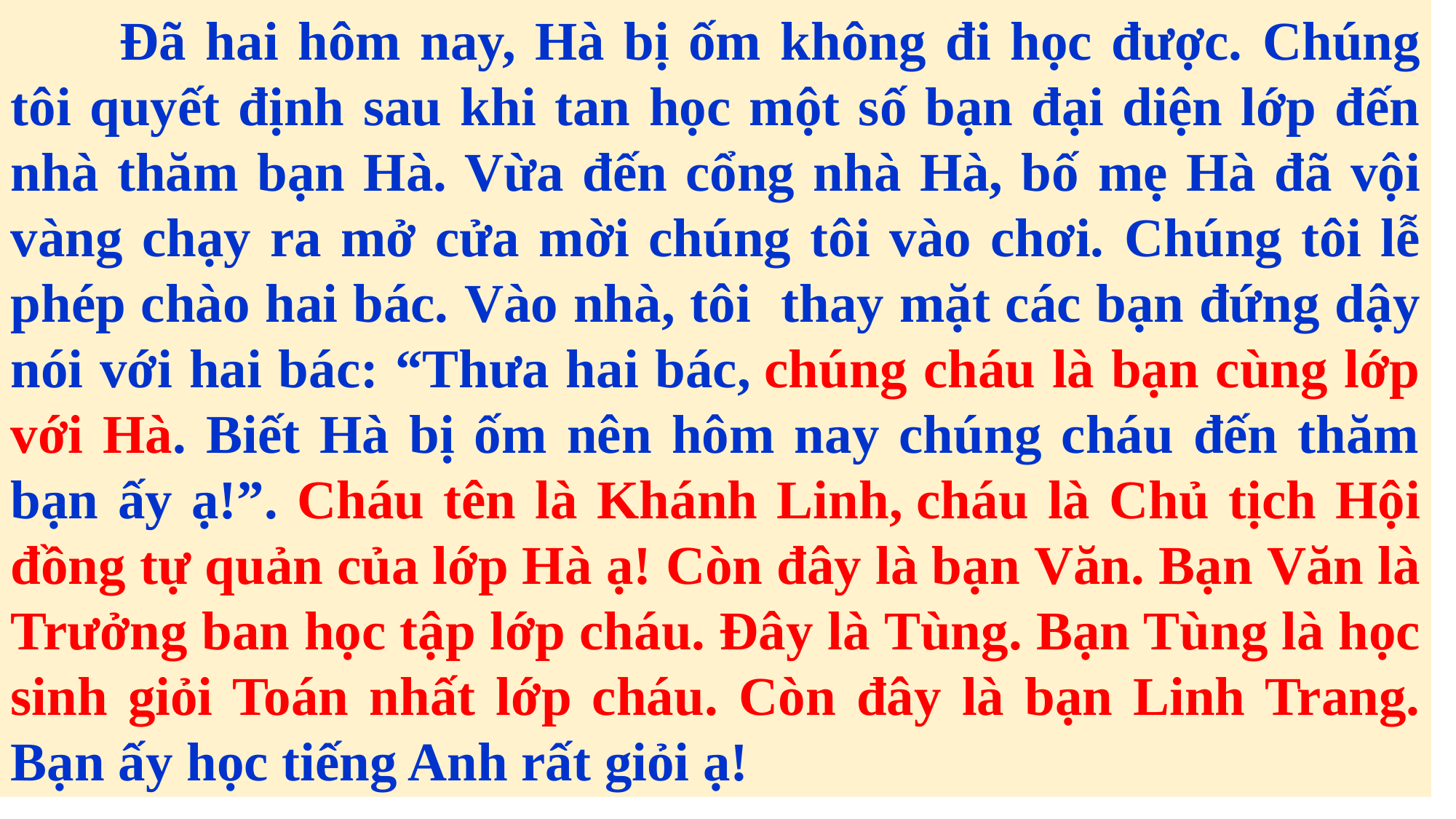

Đã hai hôm nay, Hà bị ốm không đi học được. Chúng tôi quyết định sau khi tan học một số bạn đại diện lớp đến nhà thăm bạn Hà. Vừa đến cổng nhà Hà, bố mẹ Hà đã vội vàng chạy ra mở cửa mời chúng tôi vào chơi. Chúng tôi lễ phép chào hai bác. Vào nhà, tôi  thay mặt các bạn đứng dậy nói với hai bác: “Thưa hai bác, chúng cháu là bạn cùng lớp với Hà. Biết Hà bị ốm nên hôm nay chúng cháu đến thăm bạn ấy ạ!”. Cháu tên là Khánh Linh, cháu là Chủ tịch Hội đồng tự quản của lớp Hà ạ! Còn đây là bạn Văn. Bạn Văn là Trưởng ban học tập lớp cháu. Đây là Tùng. Bạn Tùng là học sinh giỏi Toán nhất lớp cháu. Còn đây là bạn Linh Trang. Bạn ấy học tiếng Anh rất giỏi ạ!